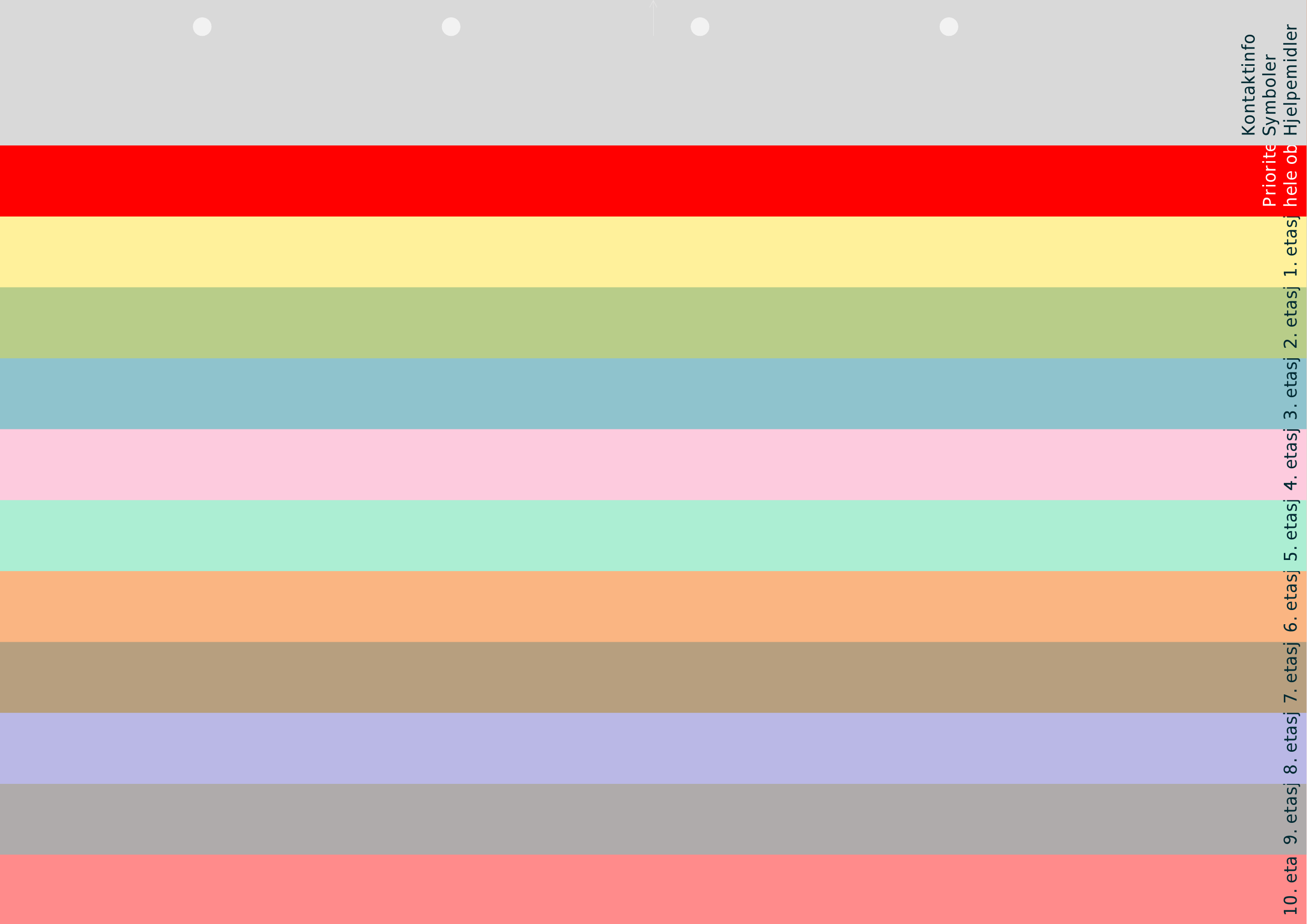

8. etasje
9. etasje
4. etasje
3. etasje
6. etasje
1. etasje
Prioritering
hele objektet
Kontaktinfo
Symboler
Hjelpemidler
10. etasje
7. etasje
5. etasje
2. etasje

Fliker

Fliker lages for at innsatspersonell raskt skal finne frem til rett seksjon i permen med planverket.

På denne siden er det forberedt fliker for inndeling i etasjer.

Tips:

Fliker lages når alle andre sider er ferdige.

Fargefelt på flik skal korrespondere med bokser i innholdsfortegnelse på forsiden. Det vil si at det grå feltet på fliken til «Kontaktinformasjon Hjelpemidler Symboler» trekkes fra overkant og så langt ned som den grå boksen går i innholdsfortegnelsen på forsiden. Det røde feltet på fliken til «Prioritering hele objektet» trekkes fra overkant og så langt ned som plasseringen for den røde boksen i innholdsfortegnelsen på forsiden.

På denne malsiden er dette forberedt:
Lag en ny side ved å kopiere malsiden.
Fjern alle fargefelt foruten det som skal brukes til aktuell flik samt hullmarkeringene.
Rediger størrelse og tekst ved behov.

Fliksider kuttes til fargefeltets størrelse etter laminering, og monteres forskjøvet et par centimeter til høyre i toppåpnet liggende A3-perm.